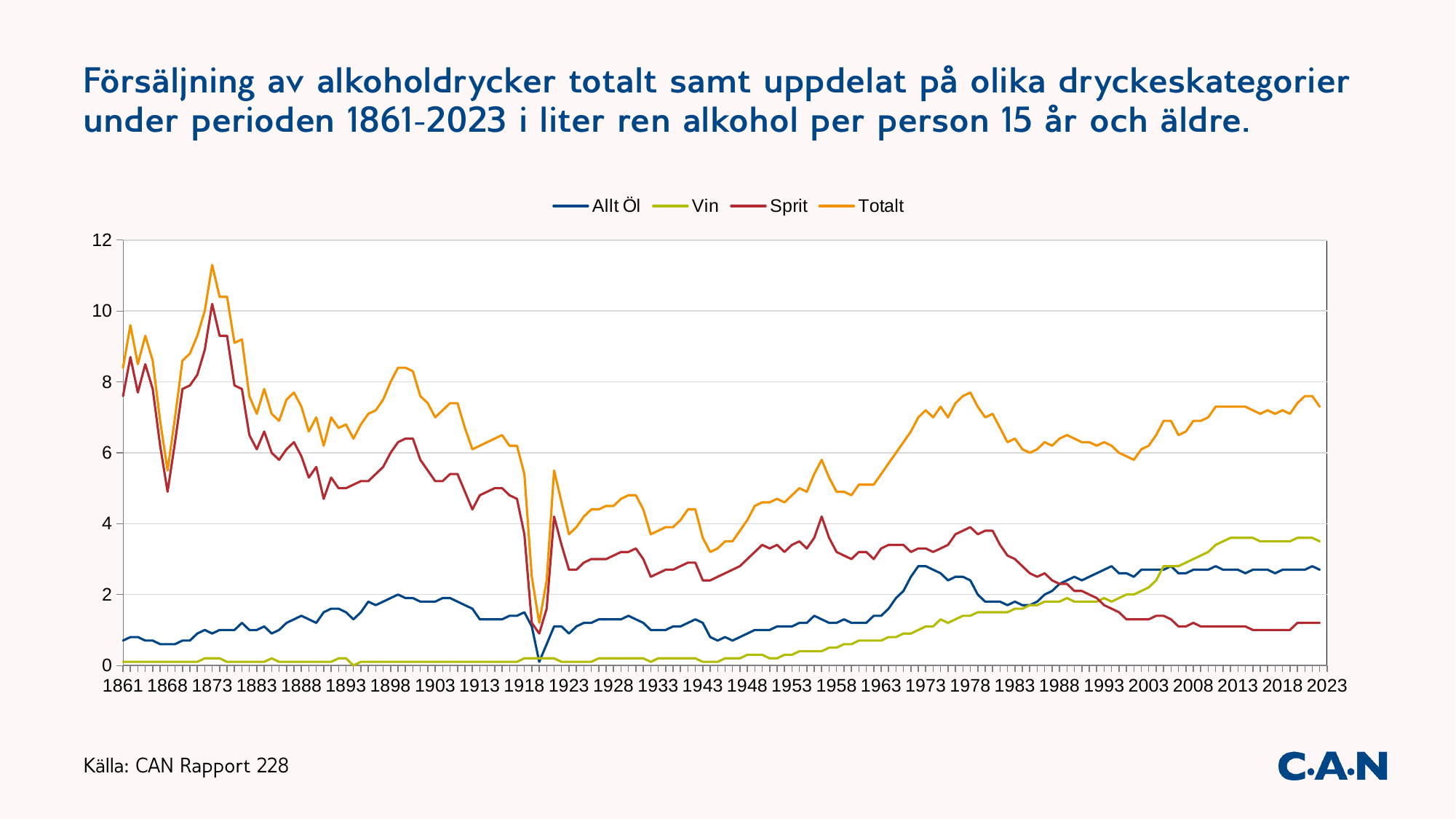

# Försäljning av alkoholdrycker totalt samt uppdelat på olika dryckeskategorier under perioden 1861-2023 i liter ren alkohol per person 15 år och äldre.

[unsupported chart]

Källa: CAN Rapport 228